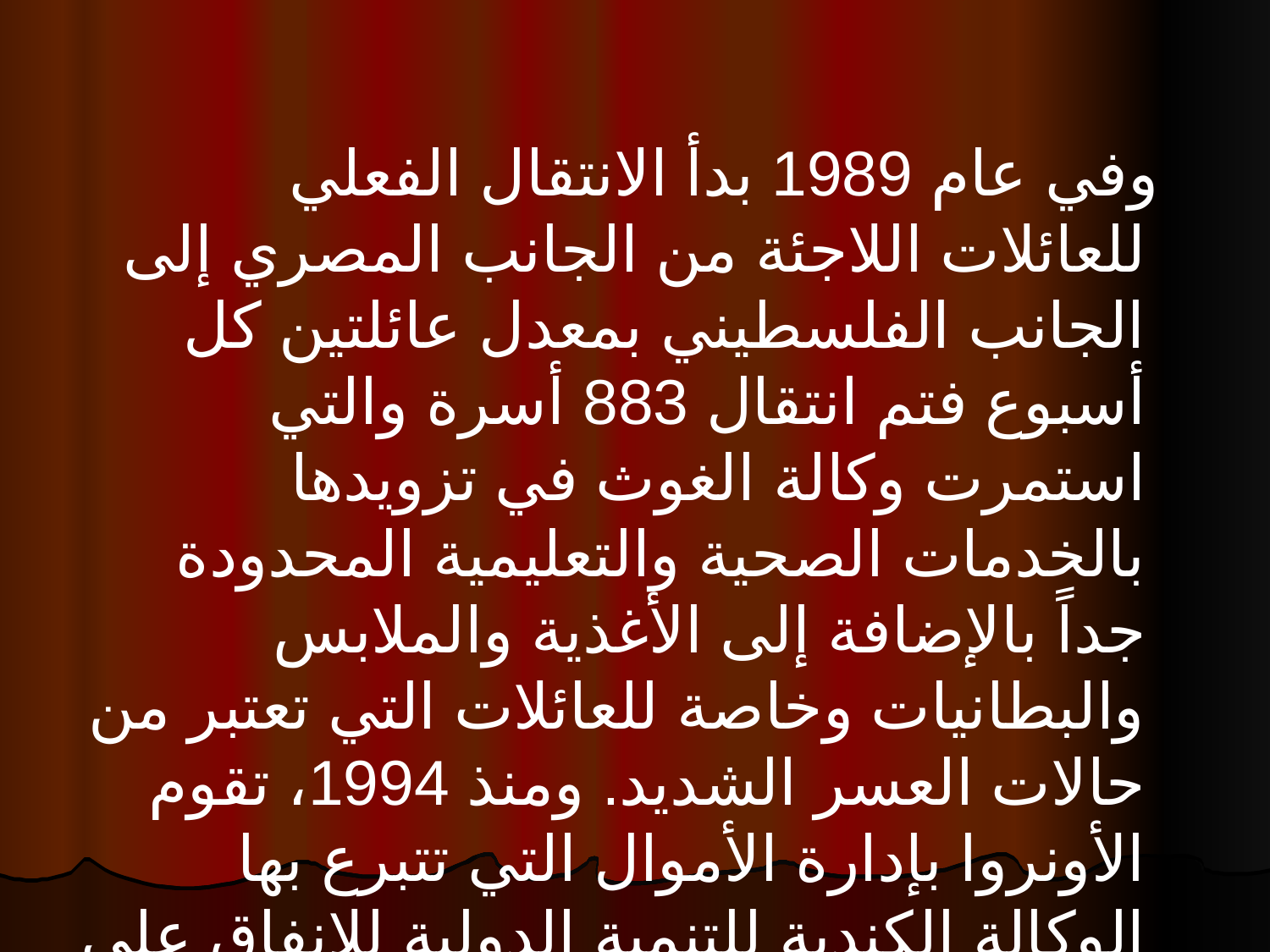

وفي عام 1989 بدأ الانتقال الفعلي للعائلات اللاجئة من الجانب المصري إلى الجانب الفلسطيني بمعدل عائلتين كل أسبوع فتم انتقال 883 أسرة والتي استمرت وكالة الغوث في تزويدها بالخدمات الصحية والتعليمية المحدودة جداً بالإضافة إلى الأغذية والملابس والبطانيات وخاصة للعائلات التي تعتبر من حالات العسر الشديد. ومنذ 1994، تقوم الأونروا بإدارة الأموال التي تتبرع بها الوكالة الكندية للتنمية الدولية للإنفاق على تسكينهم بالمخيم .